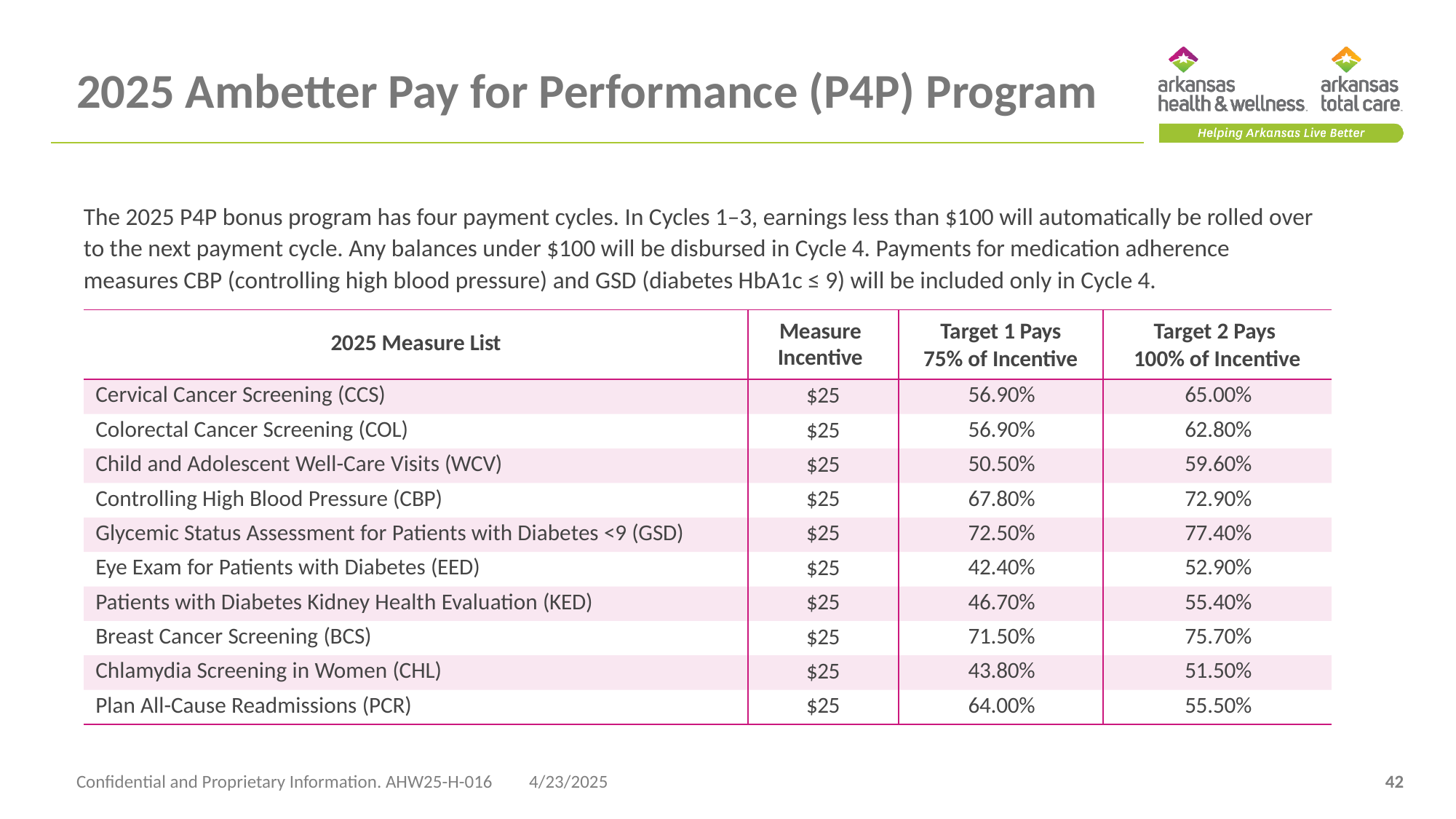

# 2025 Ambetter Pay for Performance (P4P) Program
The 2025 P4P bonus program has four payment cycles. In Cycles 1–3, earnings less than $100 will automatically be rolled over to the next payment cycle. Any balances under $100 will be disbursed in Cycle 4. Payments for medication adherence measures CBP (controlling high blood pressure) and GSD (diabetes HbA1c ≤ 9) will be included only in Cycle 4.
| 2025 Measure List | Measure Incentive | Target 1 Pays 75% of Incentive | Target 2 Pays 100% of Incentive |
| --- | --- | --- | --- |
| Cervical Cancer Screening (CCS) | $25 | 56.90% | 65.00% |
| Colorectal Cancer Screening (COL) | $25 | 56.90% | 62.80% |
| Child and Adolescent Well-Care Visits (WCV) | $25 | 50.50% | 59.60% |
| Controlling High Blood Pressure (CBP) | $25 | 67.80% | 72.90% |
| Glycemic Status Assessment for Patients with Diabetes <9 (GSD) | $25 | 72.50% | 77.40% |
| Eye Exam for Patients with Diabetes (EED) | $25 | 42.40% | 52.90% |
| Patients with Diabetes Kidney Health Evaluation (KED) | $25 | 46.70% | 55.40% |
| Breast Cancer Screening (BCS) | $25 | 71.50% | 75.70% |
| Chlamydia Screening in Women (CHL) | $25 | 43.80% | 51.50% |
| Plan All-Cause Readmissions (PCR) | $25 | 64.00% | 55.50% |
Confidential and Proprietary Information. AHW25-H-016
4/23/2025
42